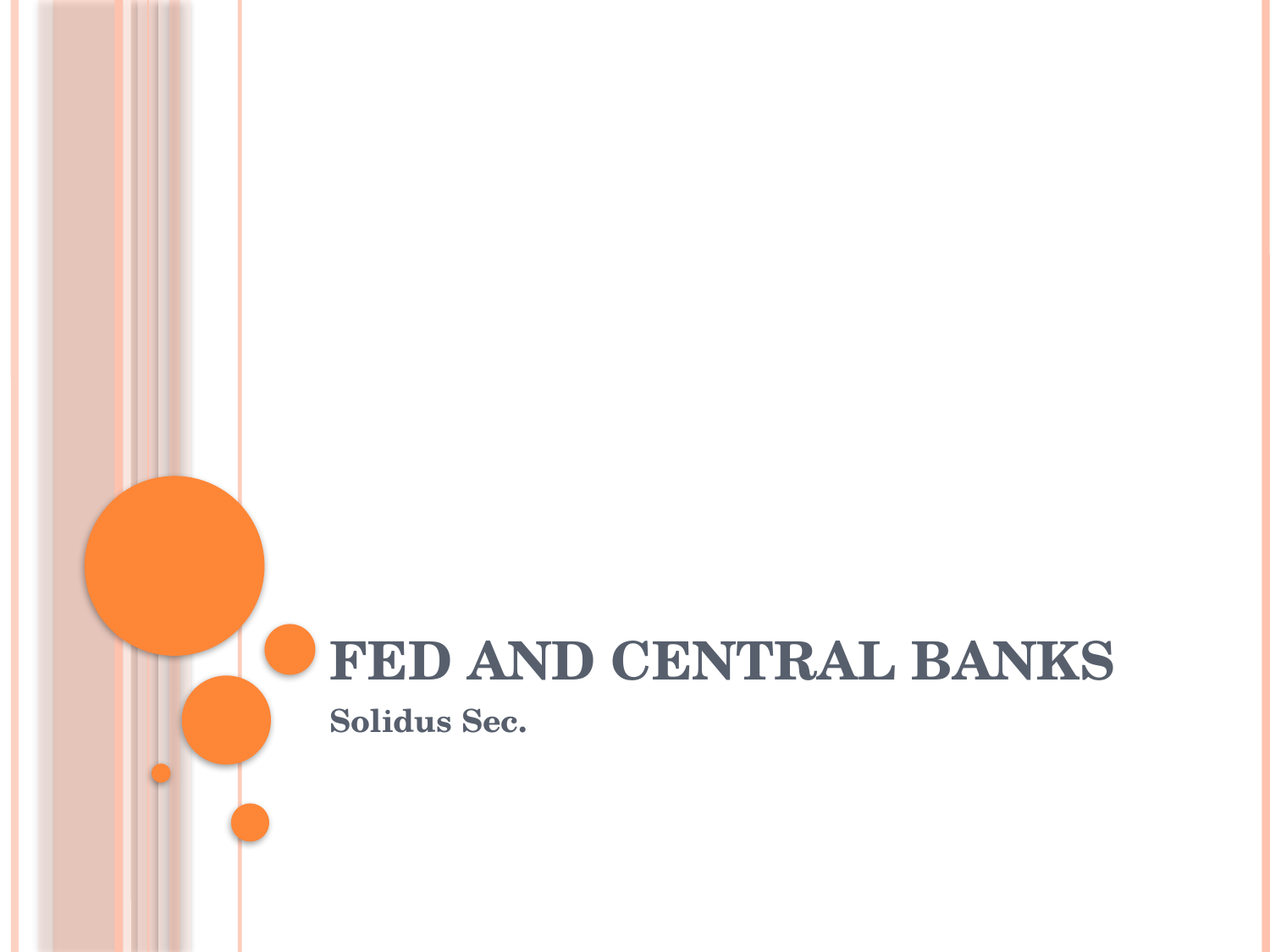

# Fed and Central Banks
Solidus Sec.